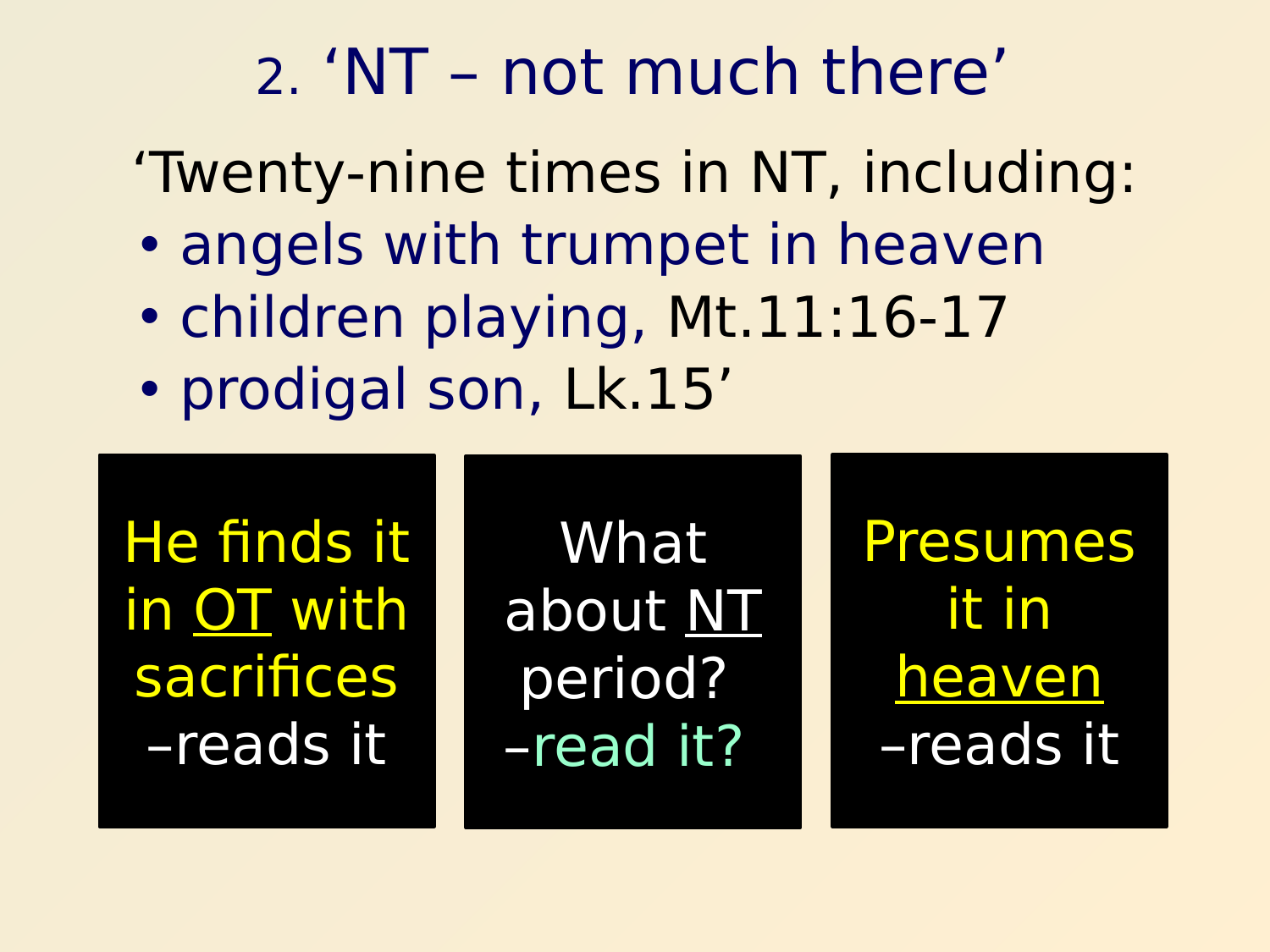

# 2. ‘NT – not much there’
‘Twenty-nine times in NT, including:
angels with trumpet in heaven
children playing, Mt.11:16-17
prodigal son, Lk.15’

Presumes it in heaven
–reads it
He finds it in OT with sacrifices –reads it
What about NT period?
–read it?